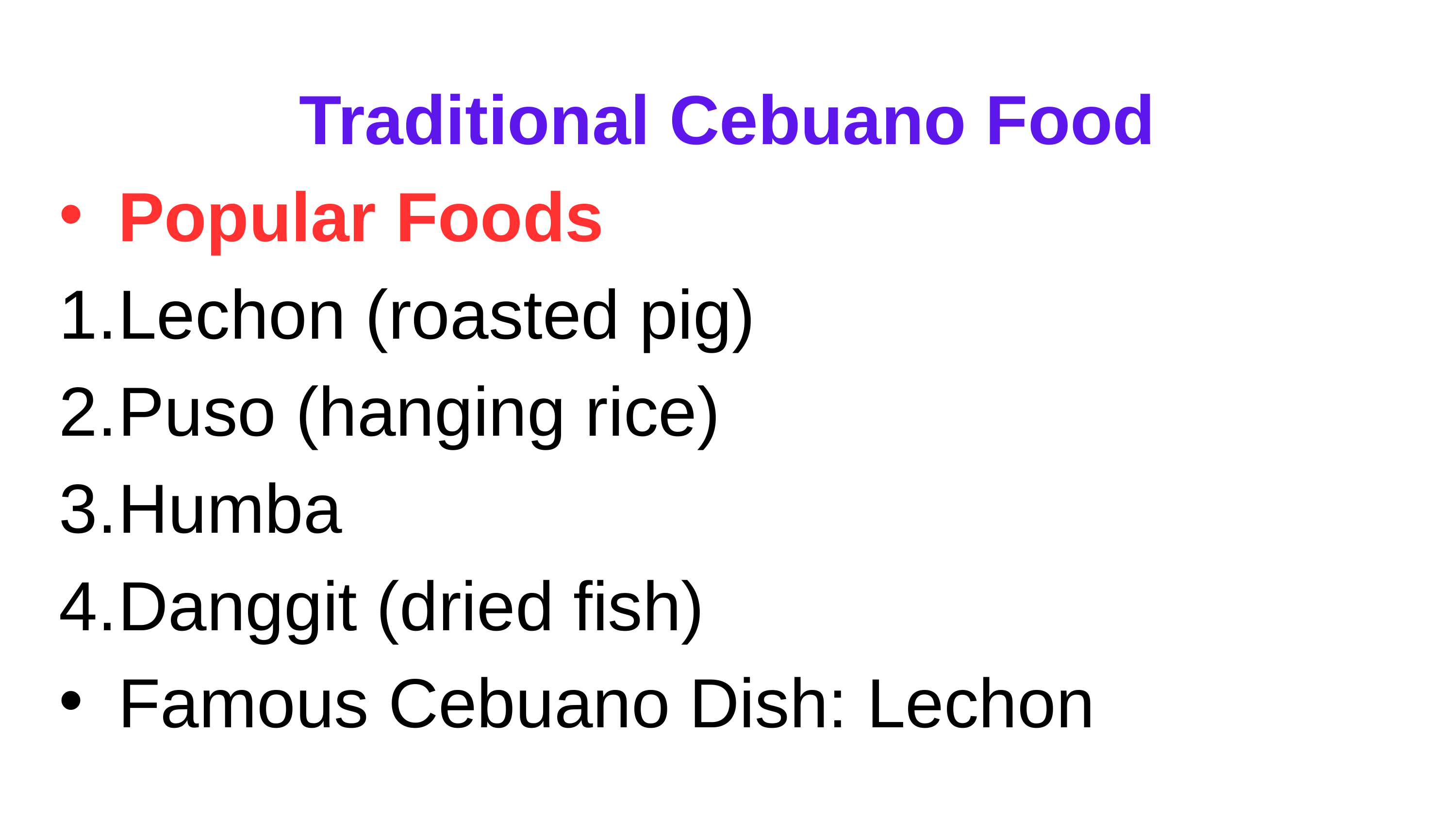

Traditional Cebuano Food
Popular Foods
Lechon (roasted pig)
Puso (hanging rice)
Humba
Danggit (dried fish)
Famous Cebuano Dish: Lechon